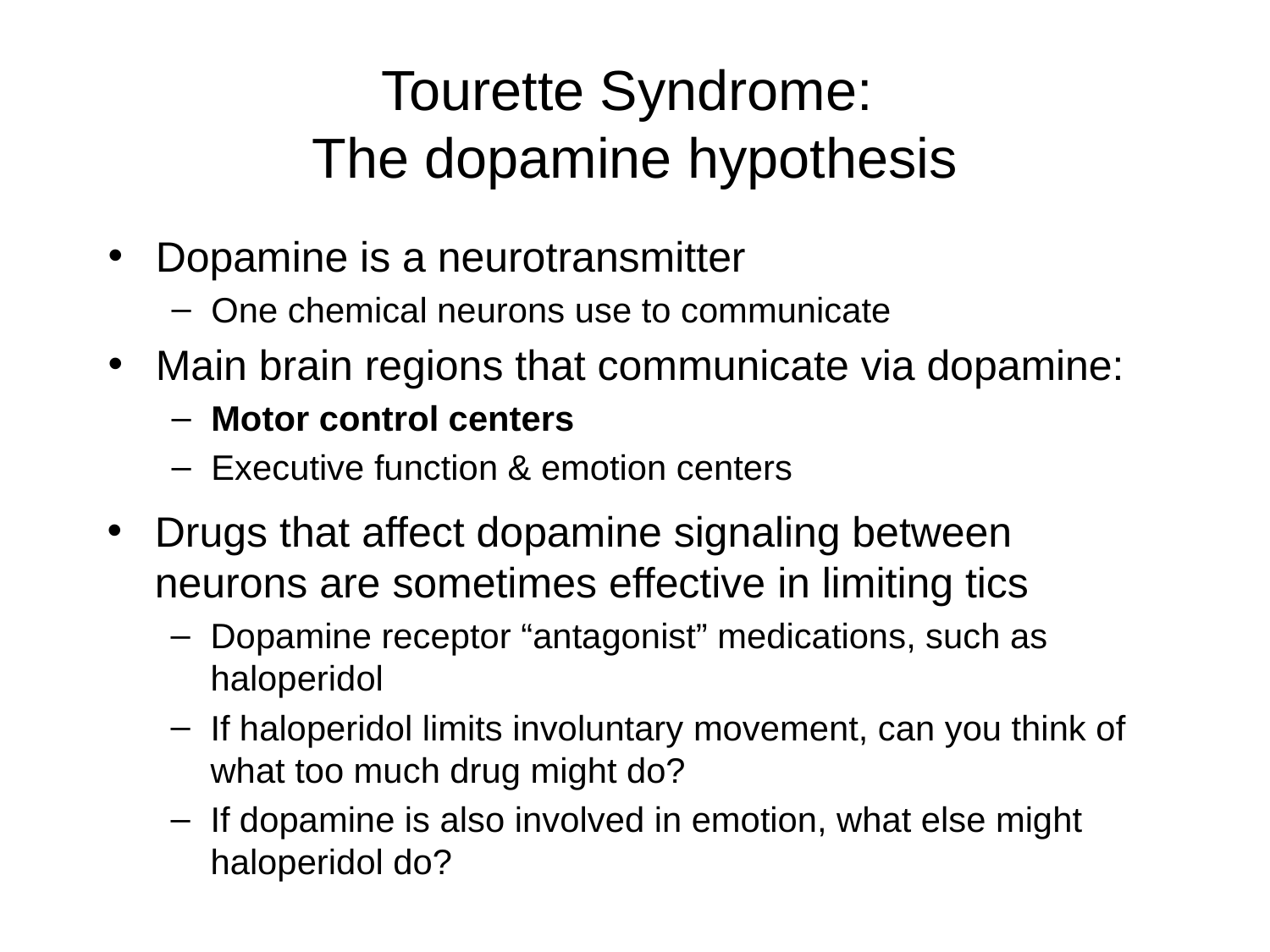

# Tourette Syndrome: The dopamine hypothesis
Dopamine is a neurotransmitter
One chemical neurons use to communicate
Main brain regions that communicate via dopamine:
Motor control centers
Executive function & emotion centers
Drugs that affect dopamine signaling between neurons are sometimes effective in limiting tics
Dopamine receptor “antagonist” medications, such as haloperidol
If haloperidol limits involuntary movement, can you think of what too much drug might do?
If dopamine is also involved in emotion, what else might haloperidol do?